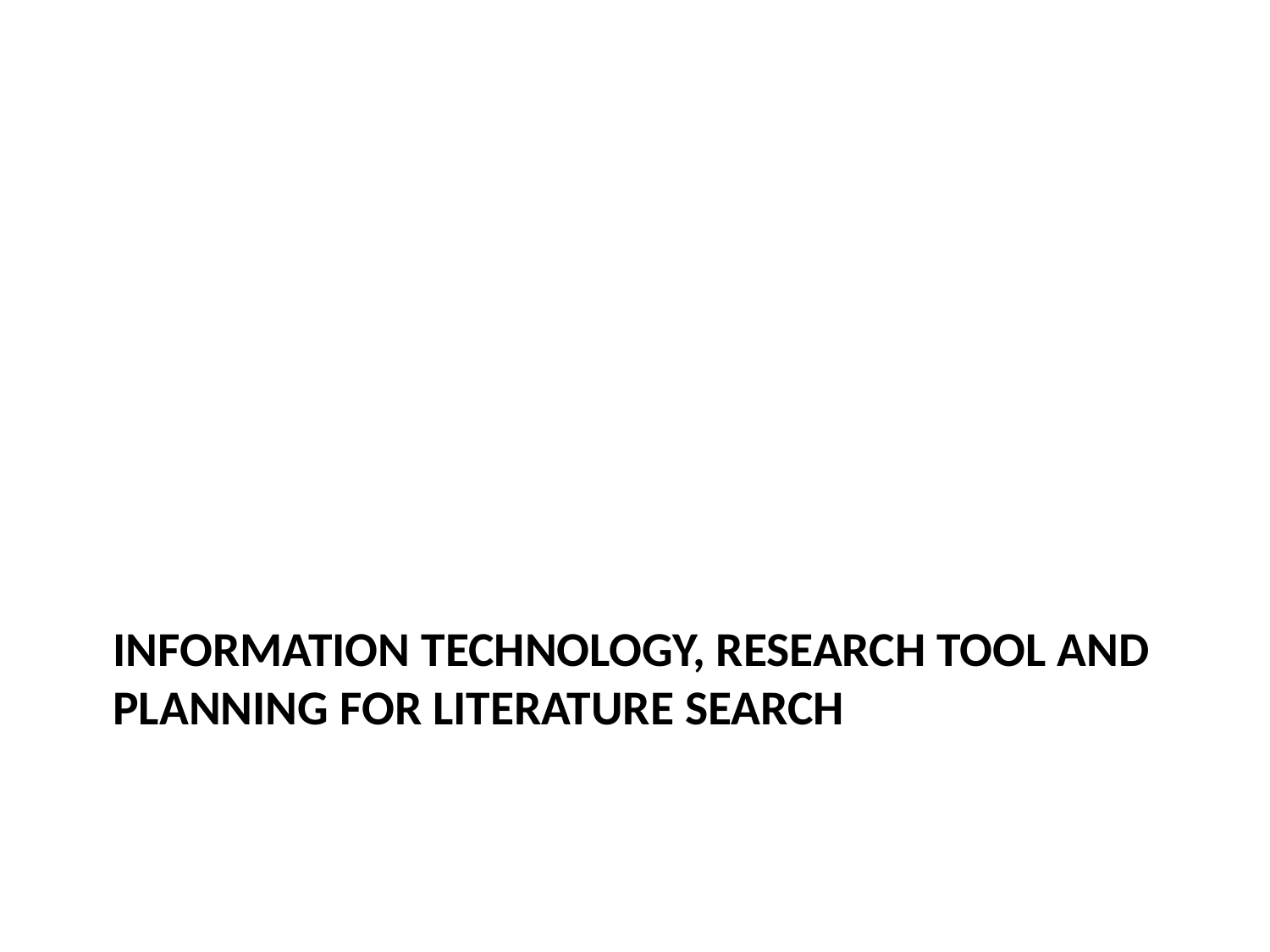

# Information Technology, Research Tool and Planning for Literature Search